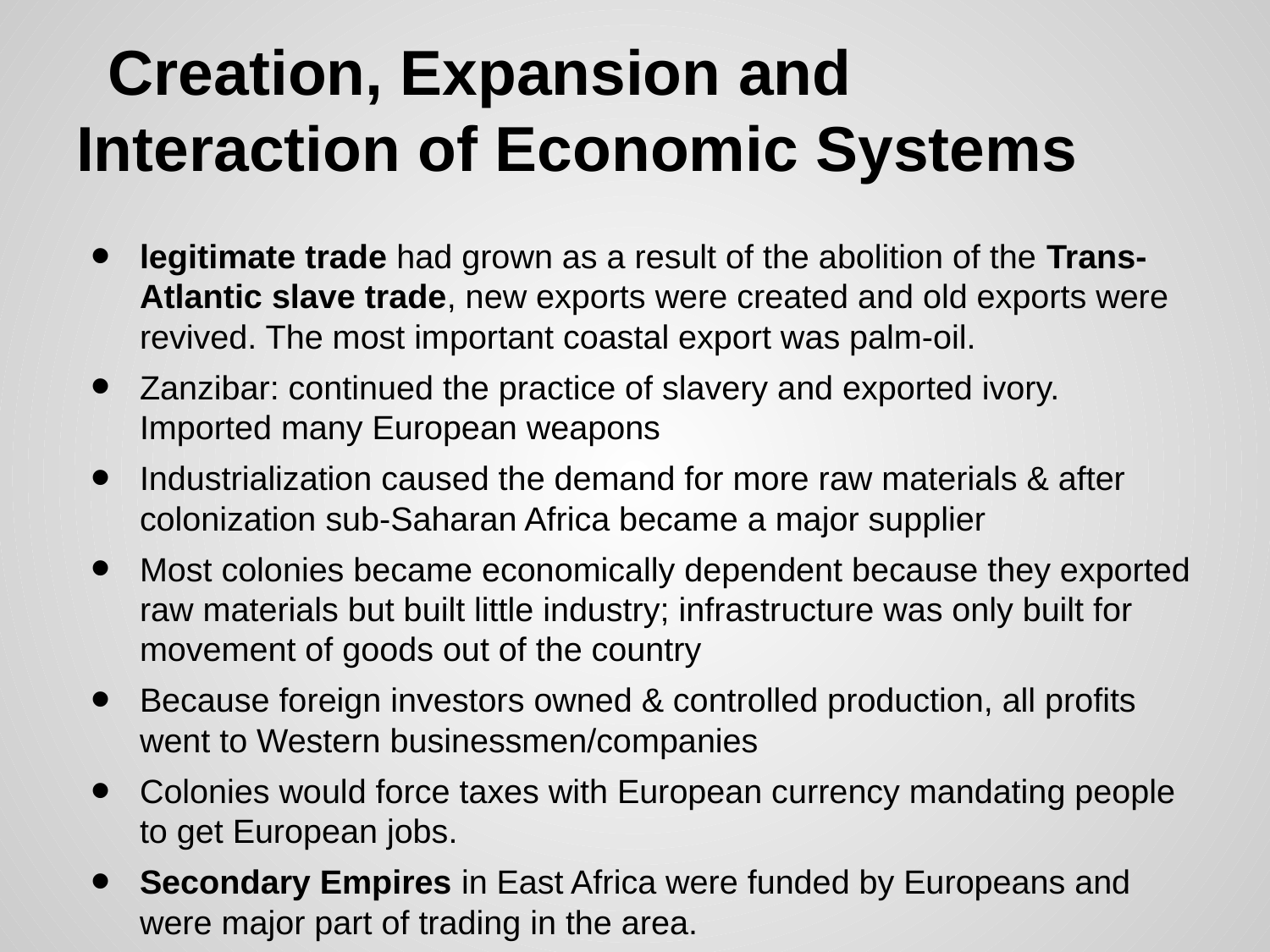

# Creation, Expansion and Interaction of Economic Systems
legitimate trade had grown as a result of the abolition of the Trans-Atlantic slave trade, new exports were created and old exports were revived. The most important coastal export was palm-oil.
Zanzibar: continued the practice of slavery and exported ivory. Imported many European weapons
Industrialization caused the demand for more raw materials & after colonization sub-Saharan Africa became a major supplier
Most colonies became economically dependent because they exported raw materials but built little industry; infrastructure was only built for movement of goods out of the country
Because foreign investors owned & controlled production, all profits went to Western businessmen/companies
Colonies would force taxes with European currency mandating people to get European jobs.
Secondary Empires in East Africa were funded by Europeans and were major part of trading in the area.
industrialization fueled demand for colonies because industry needed money (gold), cheap laborers, markets
Imperialism led to increased global trade and communication